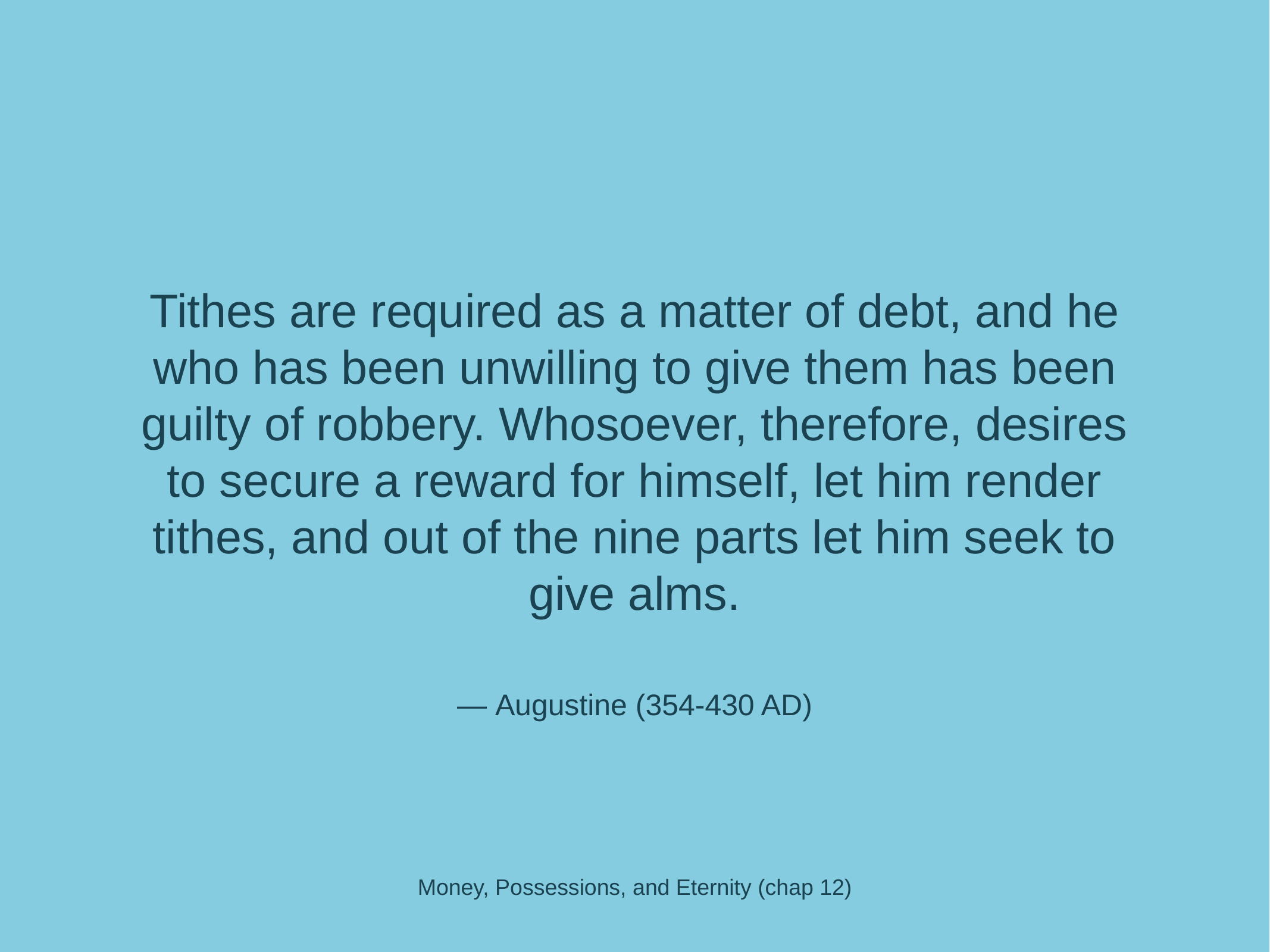

Tithes are required as a matter of debt, and he who has been unwilling to give them has been guilty of robbery. Whosoever, therefore, desires to secure a reward for himself, let him render tithes, and out of the nine parts let him seek to give alms.
— Augustine (354-430 AD)
Money, Possessions, and Eternity (chap 12)